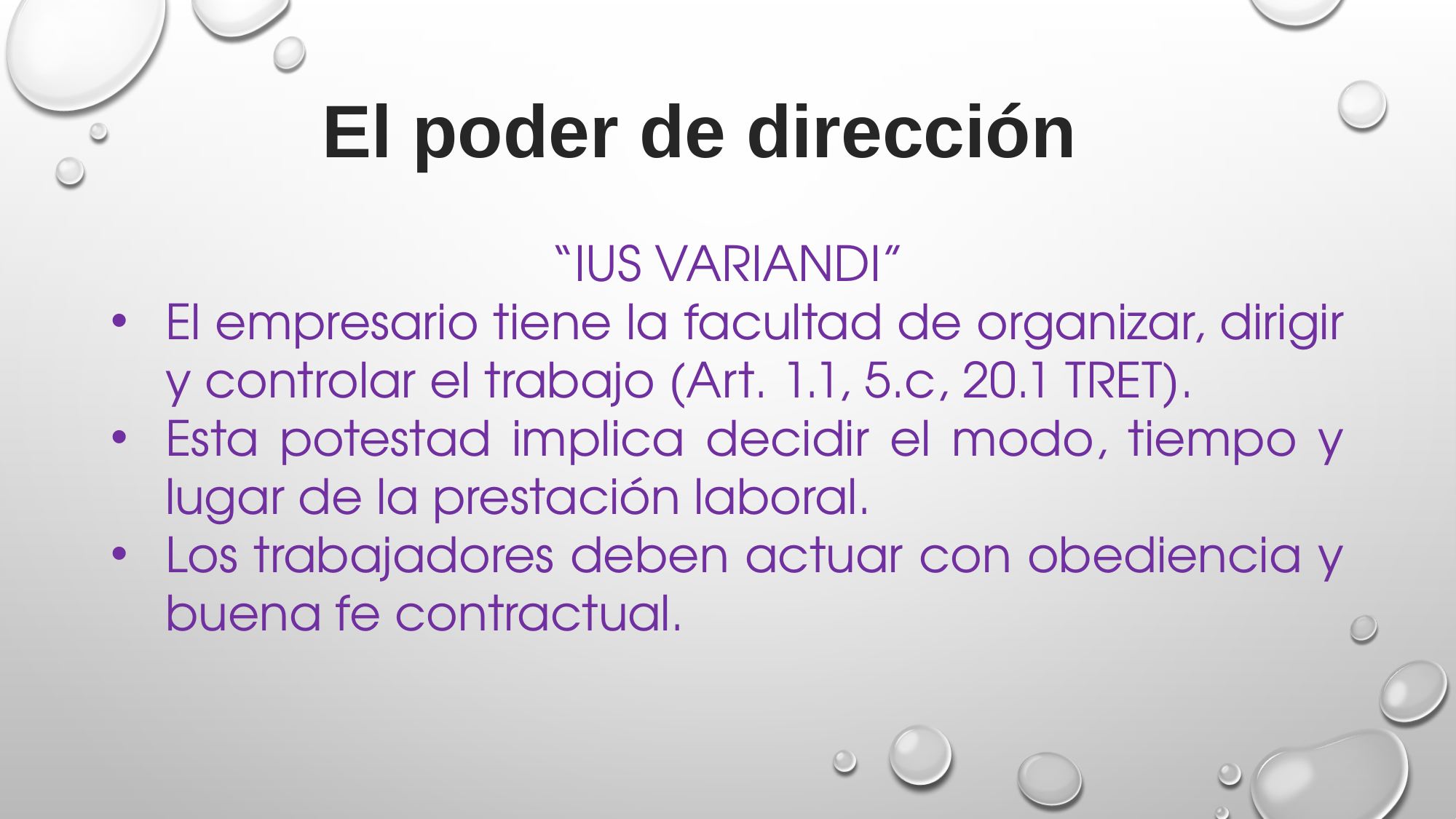

El poder de dirección
“IUS VARIANDI”
El empresario tiene la facultad de organizar, dirigir y controlar el trabajo (Art. 1.1, 5.c, 20.1 TRET).
Esta potestad implica decidir el modo, tiempo y lugar de la prestación laboral.
Los trabajadores deben actuar con obediencia y buena fe contractual.